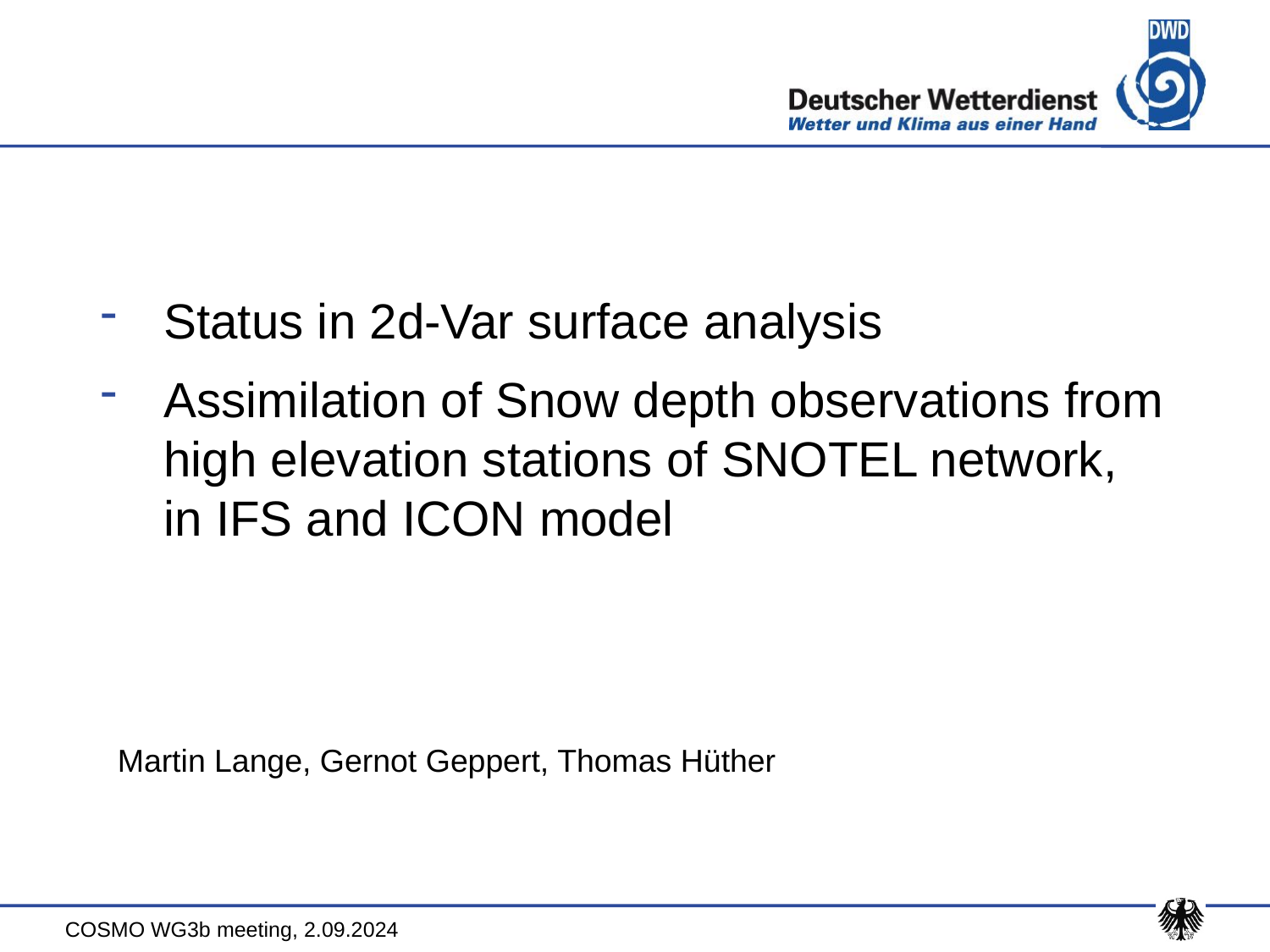

Status in 2d-Var surface analysis
Assimilation of Snow depth observations from high elevation stations of SNOTEL network,  in IFS and ICON model
Martin Lange, Gernot Geppert, Thomas Hüther
COSMO WG3b meeting, 2.09.2024